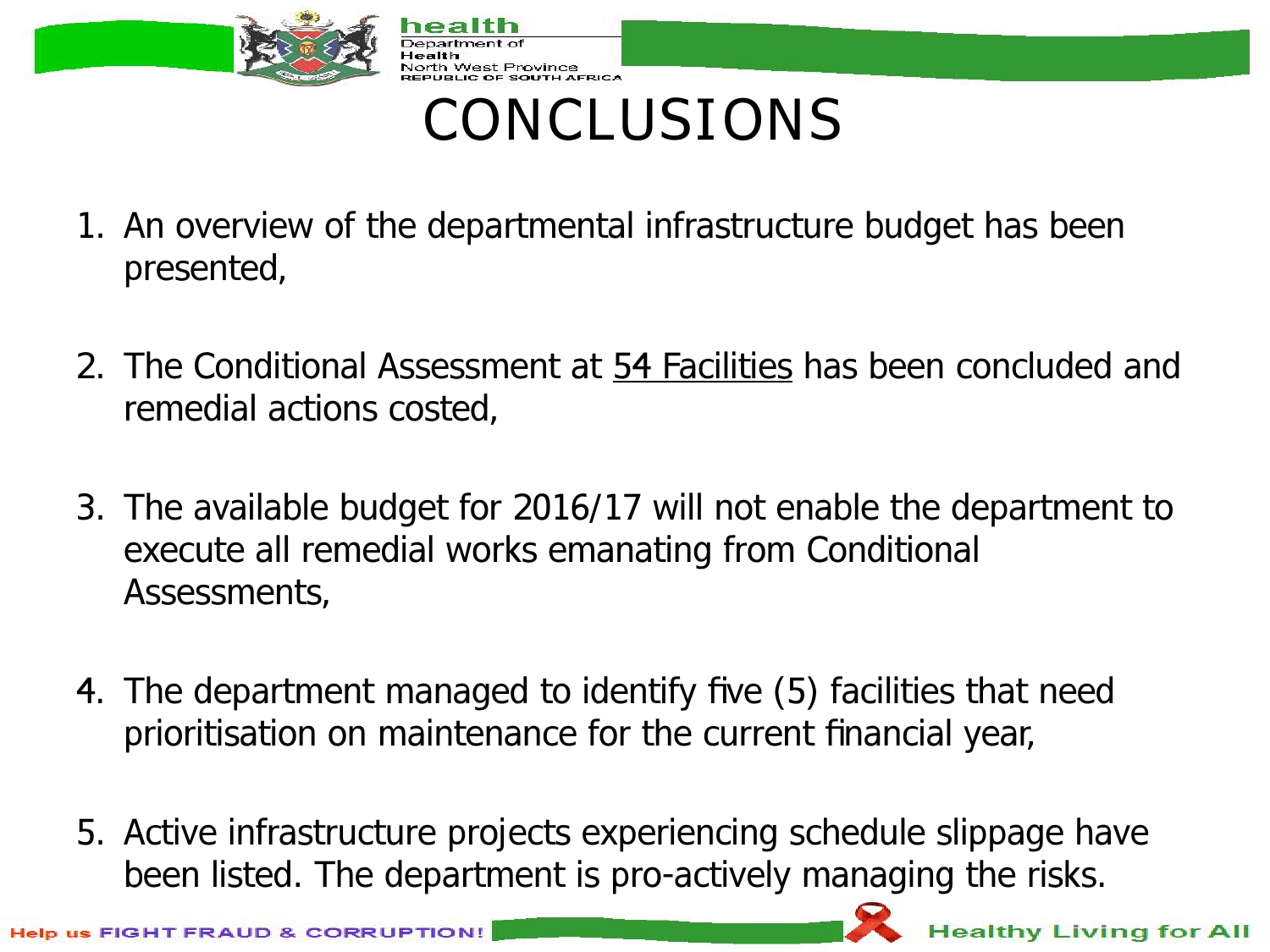

# CONCLUSIONS
An overview of the departmental infrastructure budget has been presented,

The Conditional Assessment at 54 Facilities has been concluded and remedial actions costed,

The available budget for 2016/17 will not enable the department to execute all remedial works emanating from Conditional Assessments,

The department managed to identify five (5) facilities that need prioritisation on maintenance for the current financial year,

Active infrastructure projects experiencing schedule slippage have been listed. The department is pro-actively managing the risks.